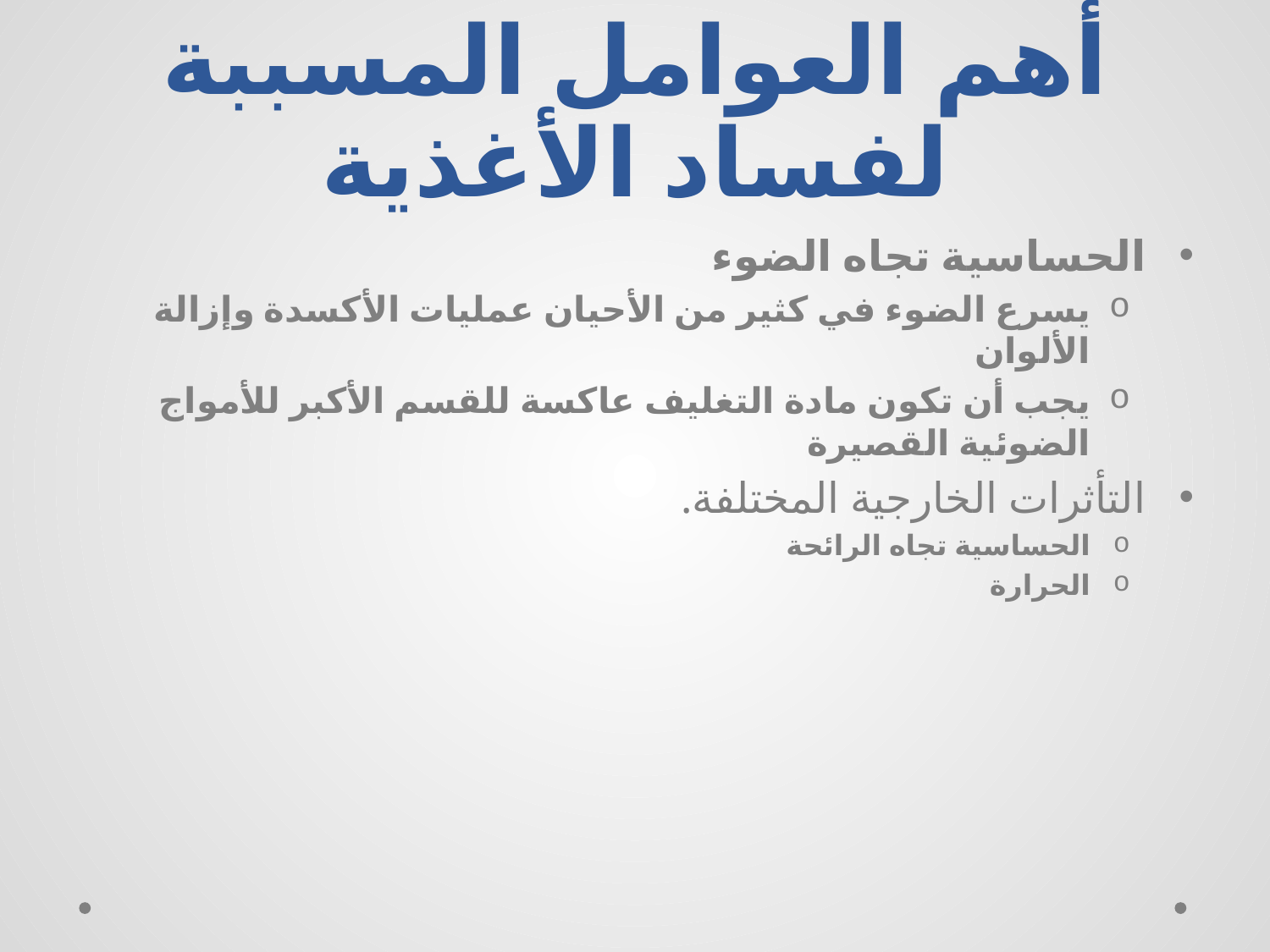

# أهم العوامل المسببة لفساد الأغذية
الحساسية تجاه الضوء
يسرع الضوء في كثير من الأحيان عمليات الأكسدة وإزالة الألوان
يجب أن تكون مادة التغليف عاكسة للقسم الأكبر للأمواج الضوئية القصيرة
التأثرات الخارجية المختلفة.
الحساسية تجاه الرائحة
الحرارة